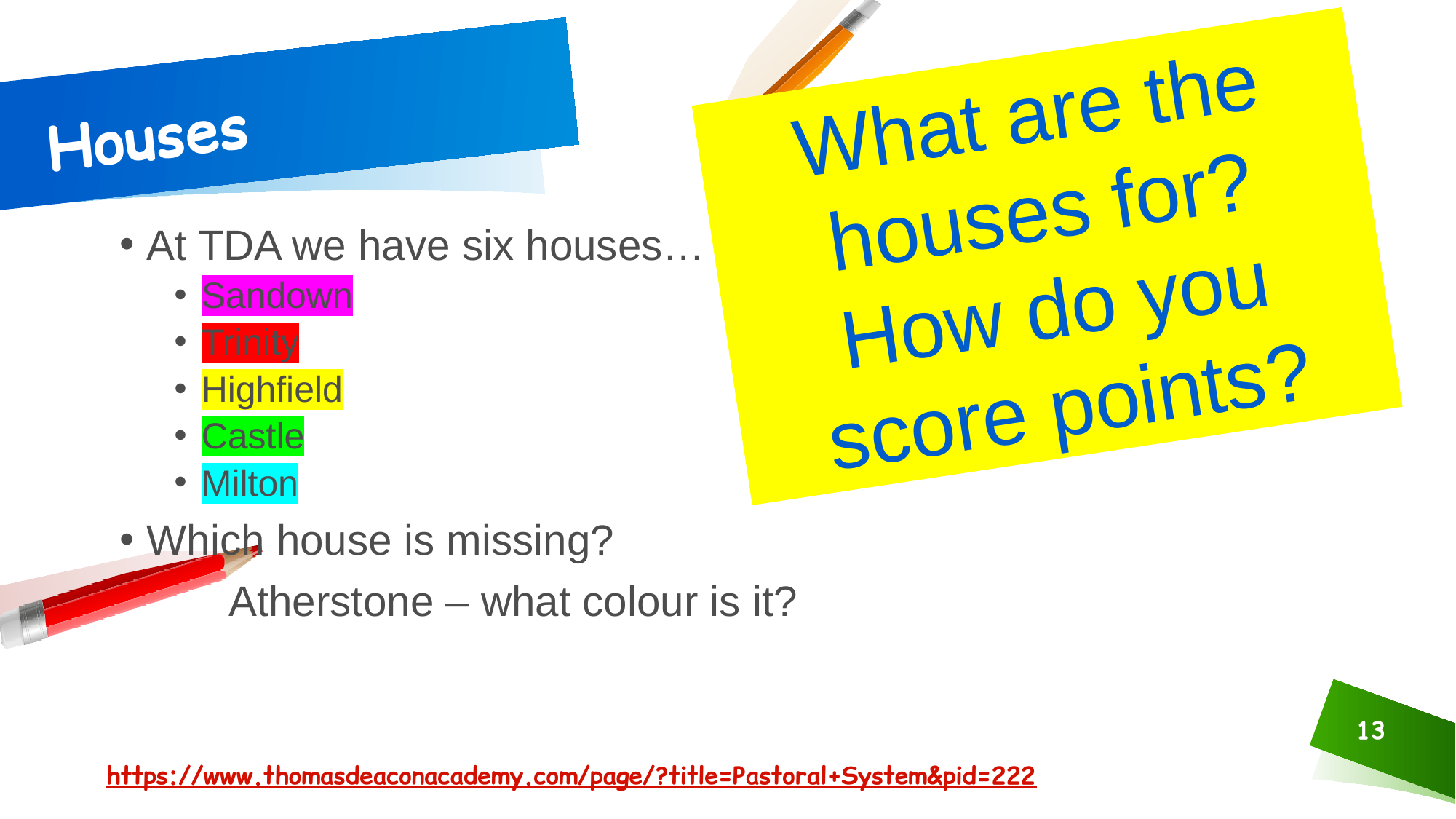

# Houses
What are the houses for?
How do you score points?
At TDA we have six houses…
Sandown
Trinity
Highfield
Castle
Milton
Which house is missing?
	Atherstone – what colour is it?
13
https://www.thomasdeaconacademy.com/page/?title=Pastoral+System&pid=222